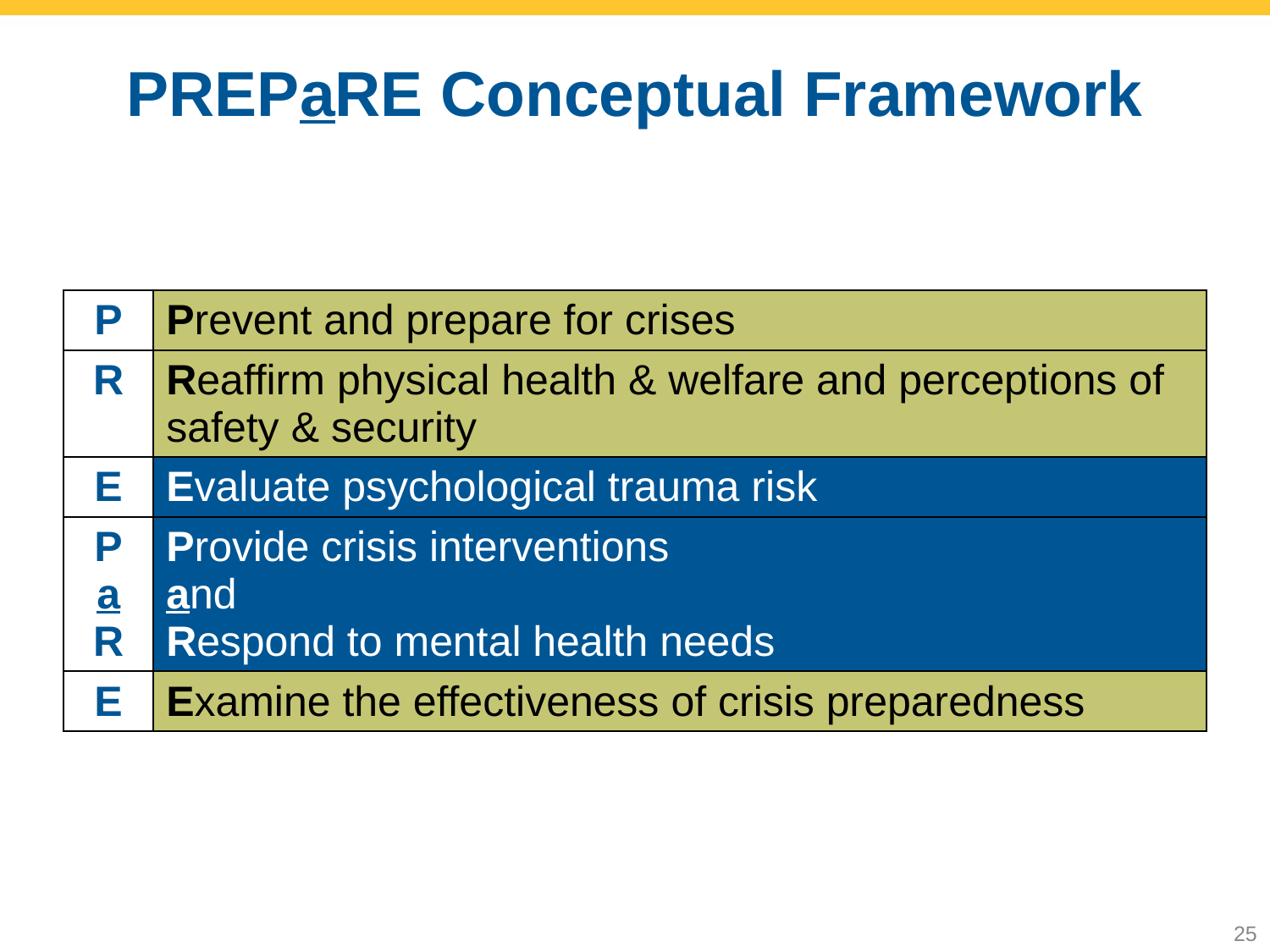

# PREPaRE Conceptual Framework
| P | Prevent and prepare for crises |
| --- | --- |
| R | Reaffirm physical health & welfare and perceptions of safety & security |
| E | Evaluate psychological trauma risk |
| P a R | Provide crisis interventions and Respond to mental health needs |
| E | Examine the effectiveness of crisis preparedness |
25